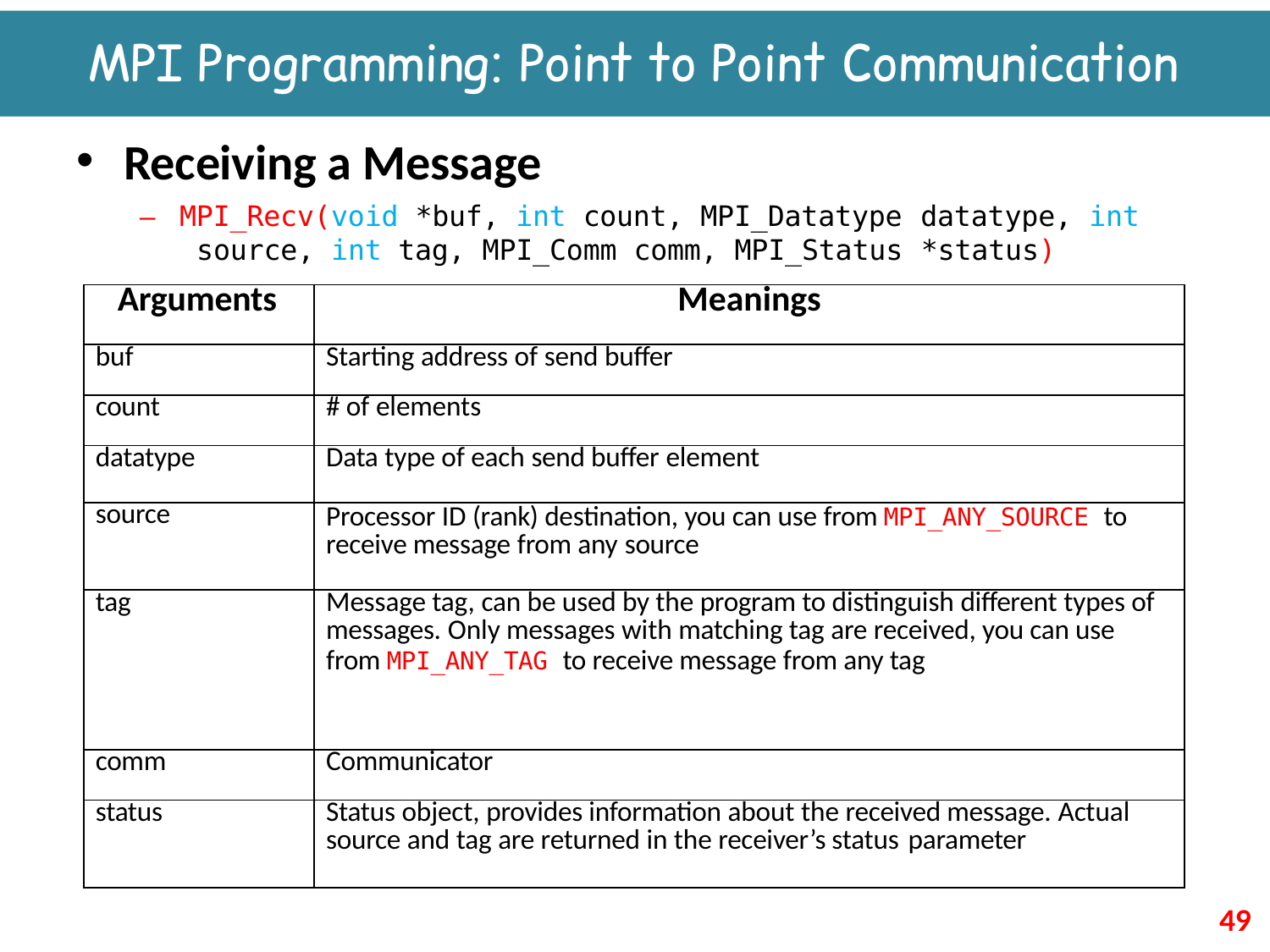

# MPI Programming: Point to Point Communication
Receiving a Message
–	MPI_Recv(void *buf, int count, MPI_Datatype datatype, int  source, int tag, MPI_Comm comm, MPI_Status *status)
| Arguments | Meanings |
| --- | --- |
| buf | Starting address of send buffer |
| count | # of elements |
| datatype | Data type of each send buffer element |
| source | Processor ID (rank) destination, you can use from MPI\_ANY\_SOURCE to receive message from any source |
| tag | Message tag, can be used by the program to distinguish different types of messages. Only messages with matching tag are received, you can use from MPI\_ANY\_TAG to receive message from any tag |
| comm | Communicator |
| status | Status object, provides information about the received message. Actual source and tag are returned in the receiver’s status parameter |
49